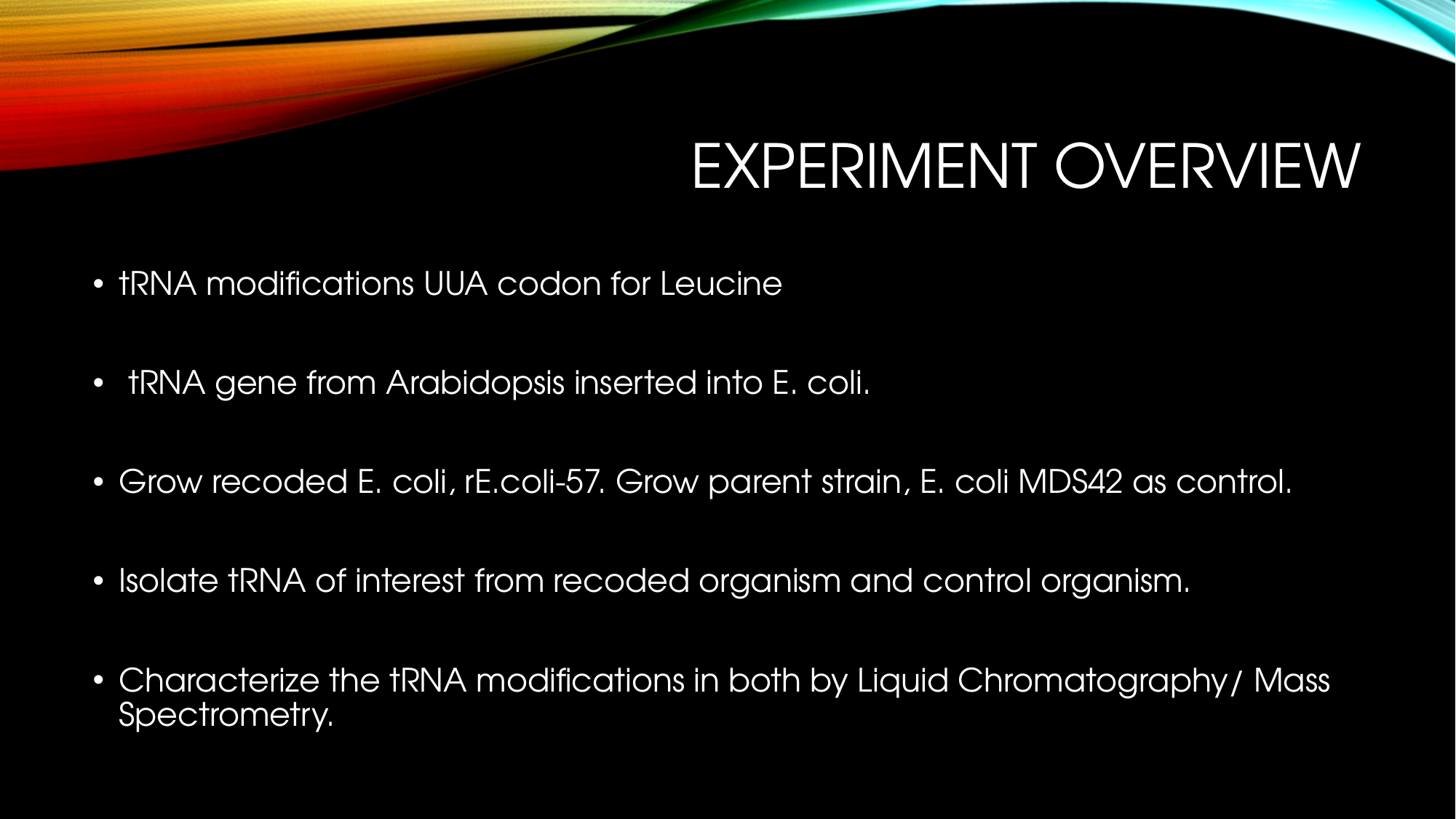

# Experiment overview
tRNA modifications UUA codon for Leucine

 tRNA gene from Arabidopsis inserted into E. coli.

Grow recoded E. coli, rE.coli-57. Grow parent strain, E. coli MDS42 as control.

Isolate tRNA of interest from recoded organism and control organism.

Characterize the tRNA modifications in both by Liquid Chromatography/ Mass Spectrometry.